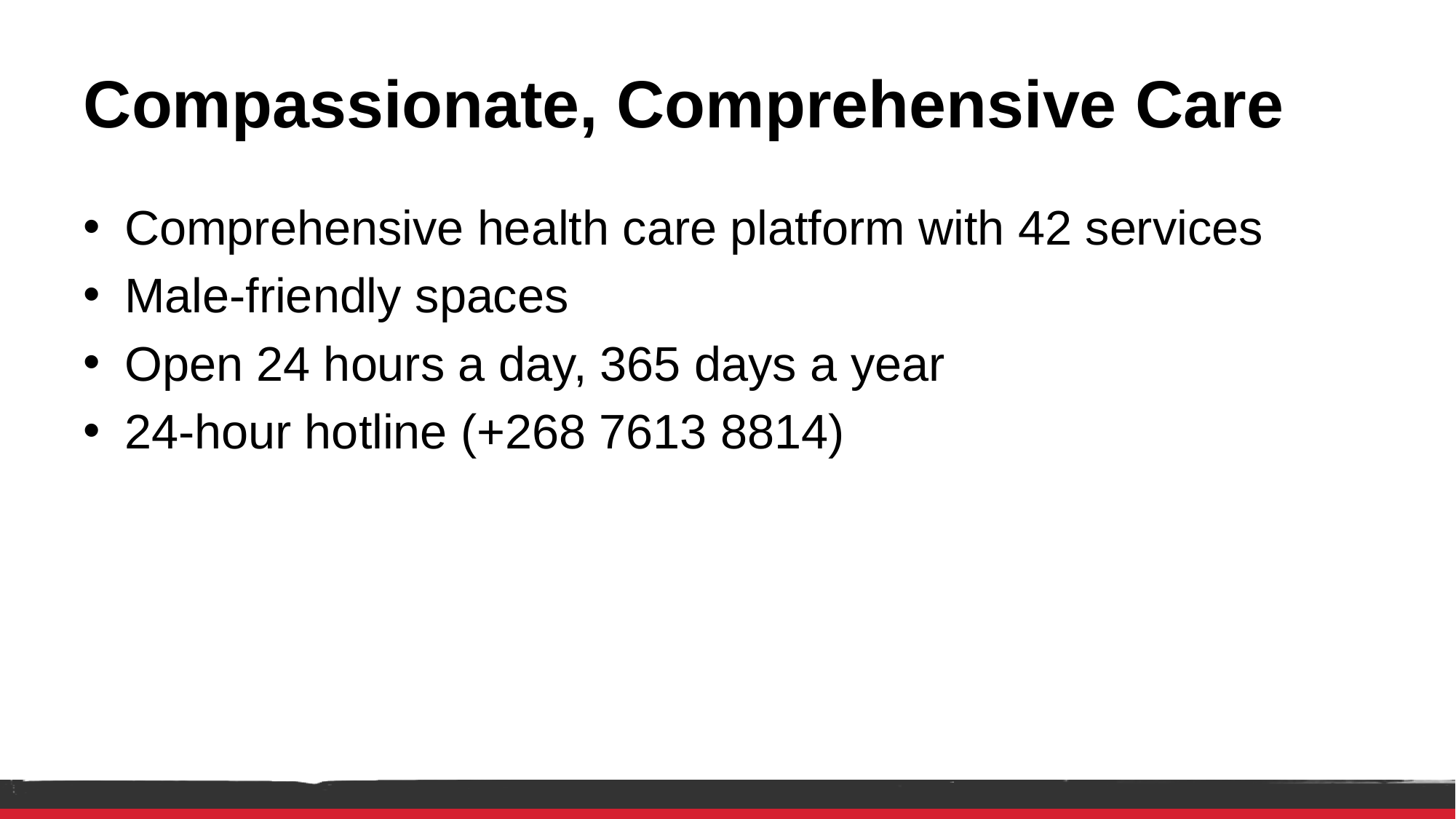

# Compassionate, Comprehensive Care
Comprehensive health care platform with 42 services
Male-friendly spaces
Open 24 hours a day, 365 days a year
24-hour hotline (+268 7613 8814)